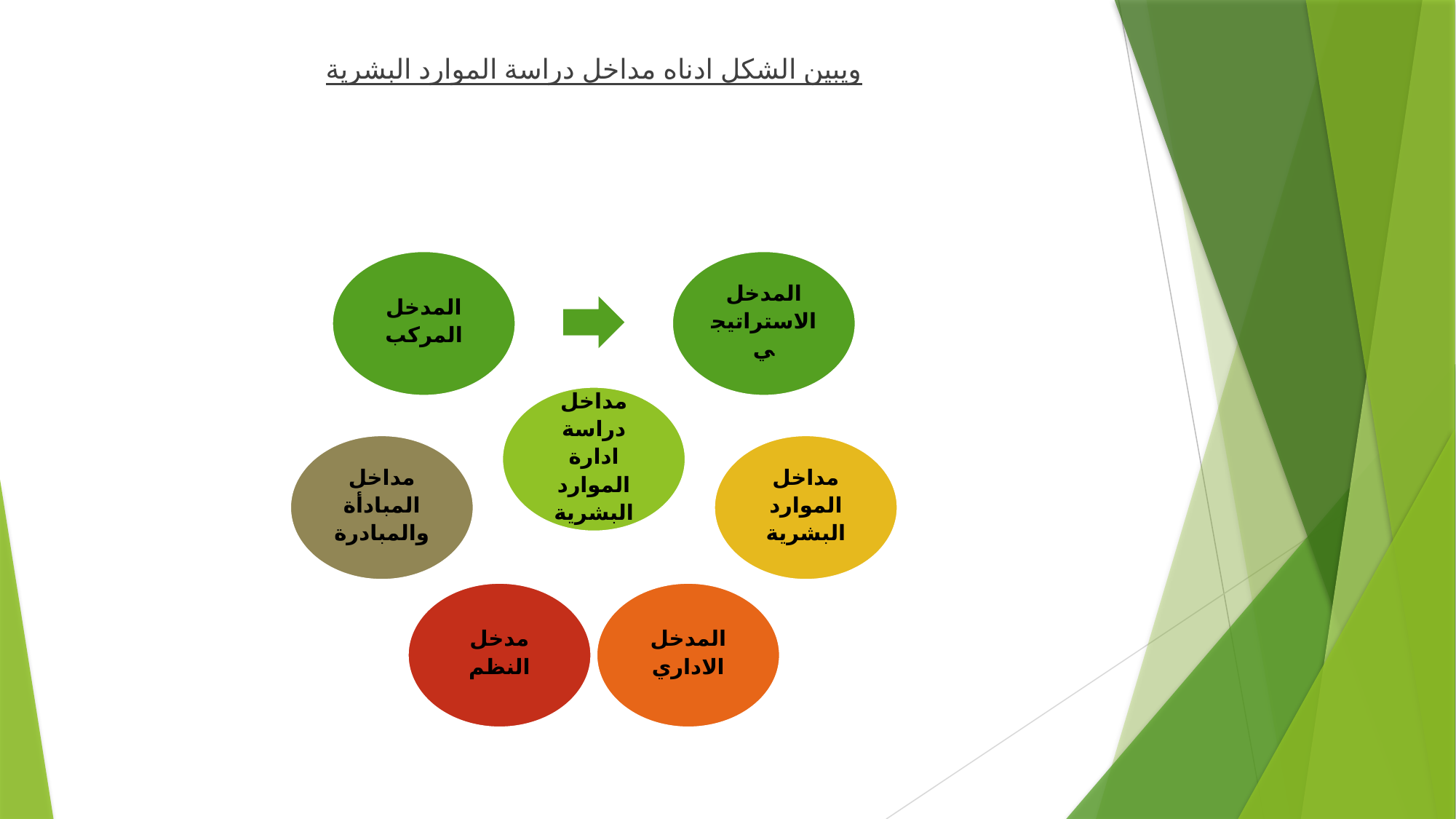

ويبين الشكل ادناه مداخل دراسة الموارد البشرية
مداخل دراسة ادارة الموارد البشرية
مداخل الموارد البشرية
مداخل المبادأة والمبادرة
المدخل المركب
مدخل النظم